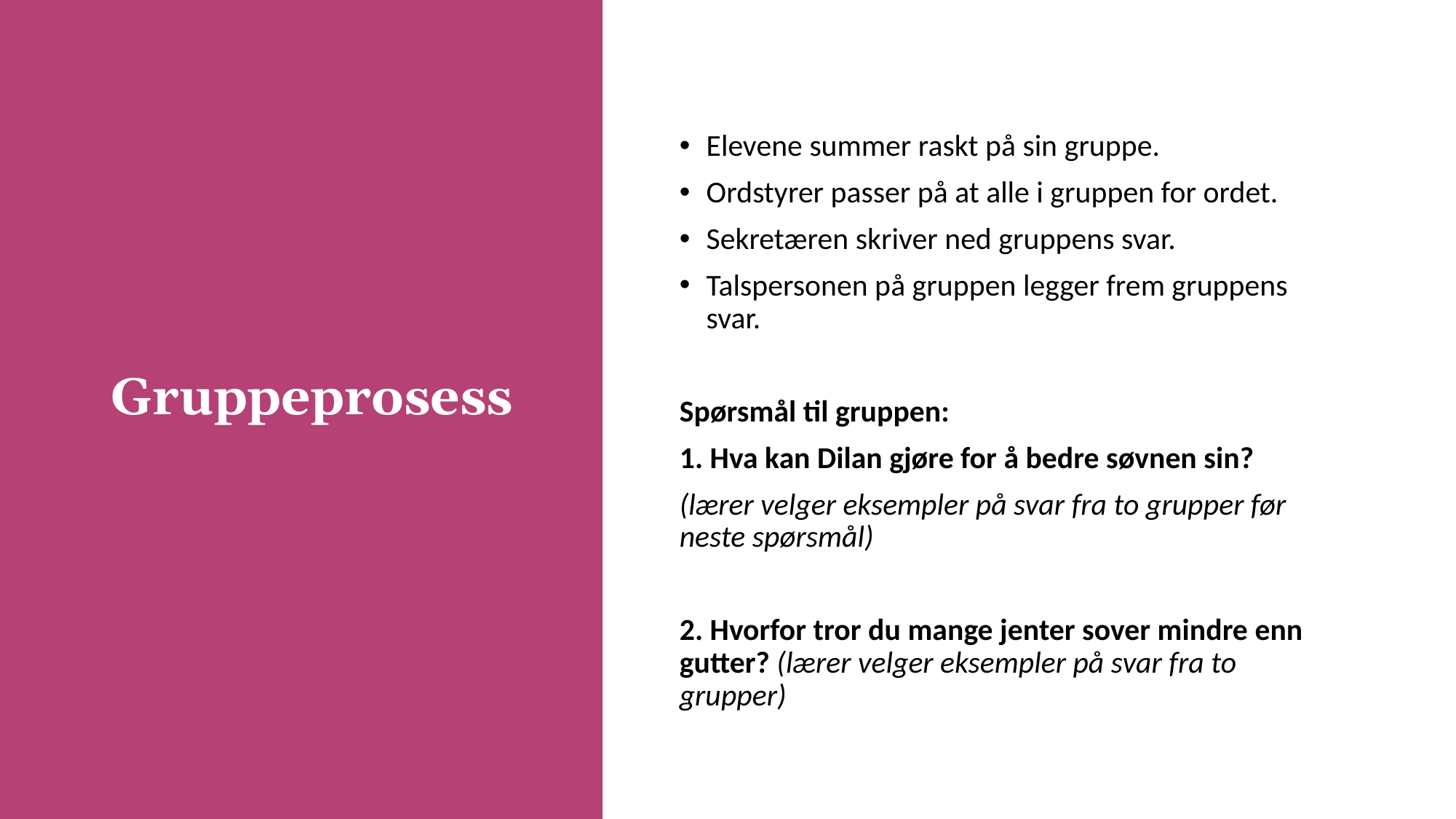

# Gruppeprosess

Elevene summer raskt på sin gruppe.
Ordstyrer passer på at alle i gruppen for ordet.
Sekretæren skriver ned gruppens svar.
Talspersonen på gruppen legger frem gruppens svar.

Spørsmål til gruppen:
1. Hva kan Dilan gjøre for å bedre søvnen sin?
(lærer velger eksempler på svar fra to grupper før neste spørsmål)

2. Hvorfor tror du mange jenter sover mindre enn gutter? (lærer velger eksempler på svar fra to grupper)